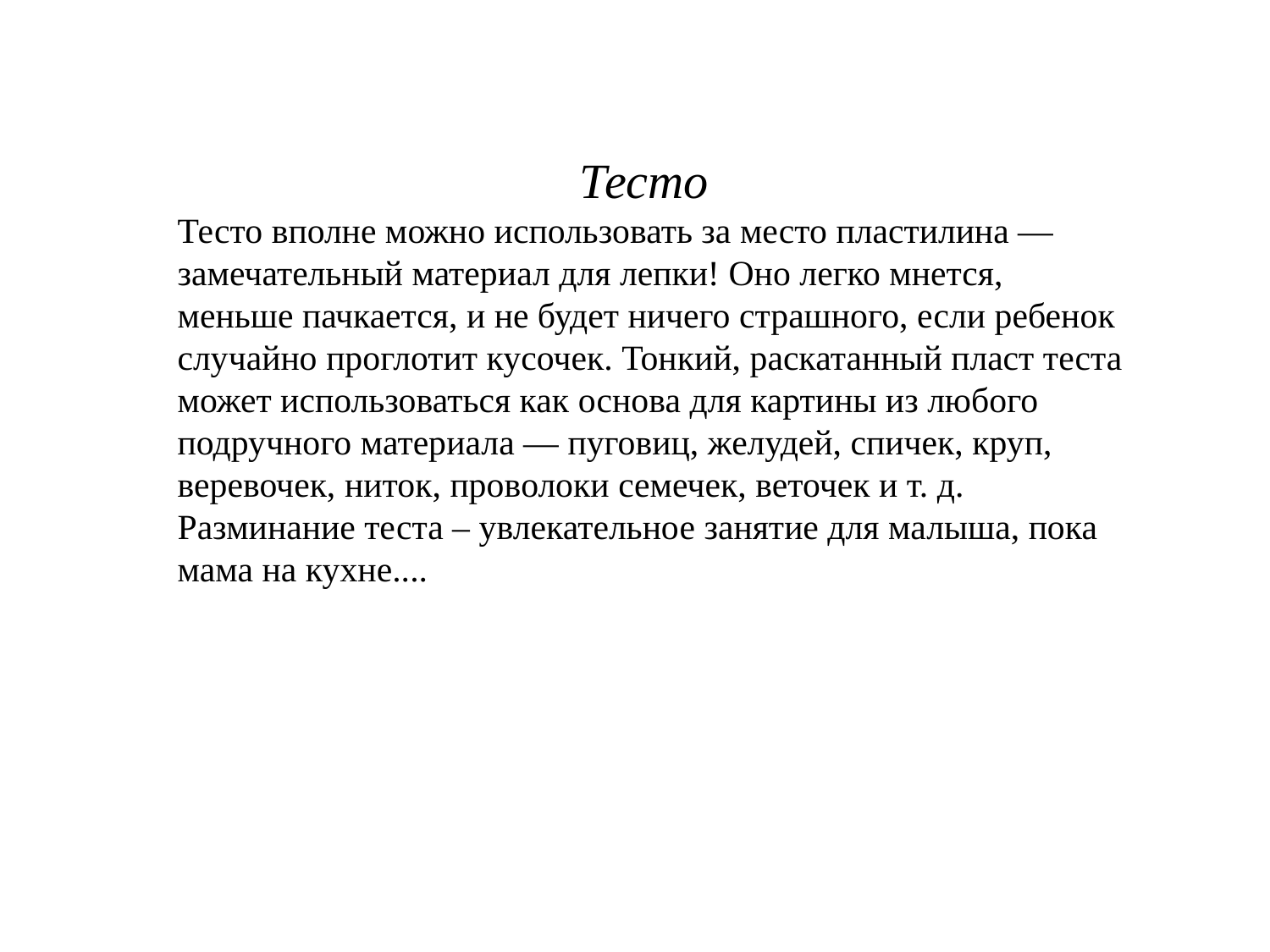

Тесто
Тесто вполне можно использовать за место пластилина — замечательный материал для лепки! Оно легко мнется, меньше пачкается, и не будет ничего страшного, если ребенок случайно проглотит кусочек. Тонкий, раскатанный пласт теста может использоваться как основа для картины из любого подручного материала — пуговиц, желудей, спичек, круп, веревочек, ниток, проволоки семечек, веточек и т. д. Разминание теста – увлекательное занятие для малыша, пока мама на кухне....